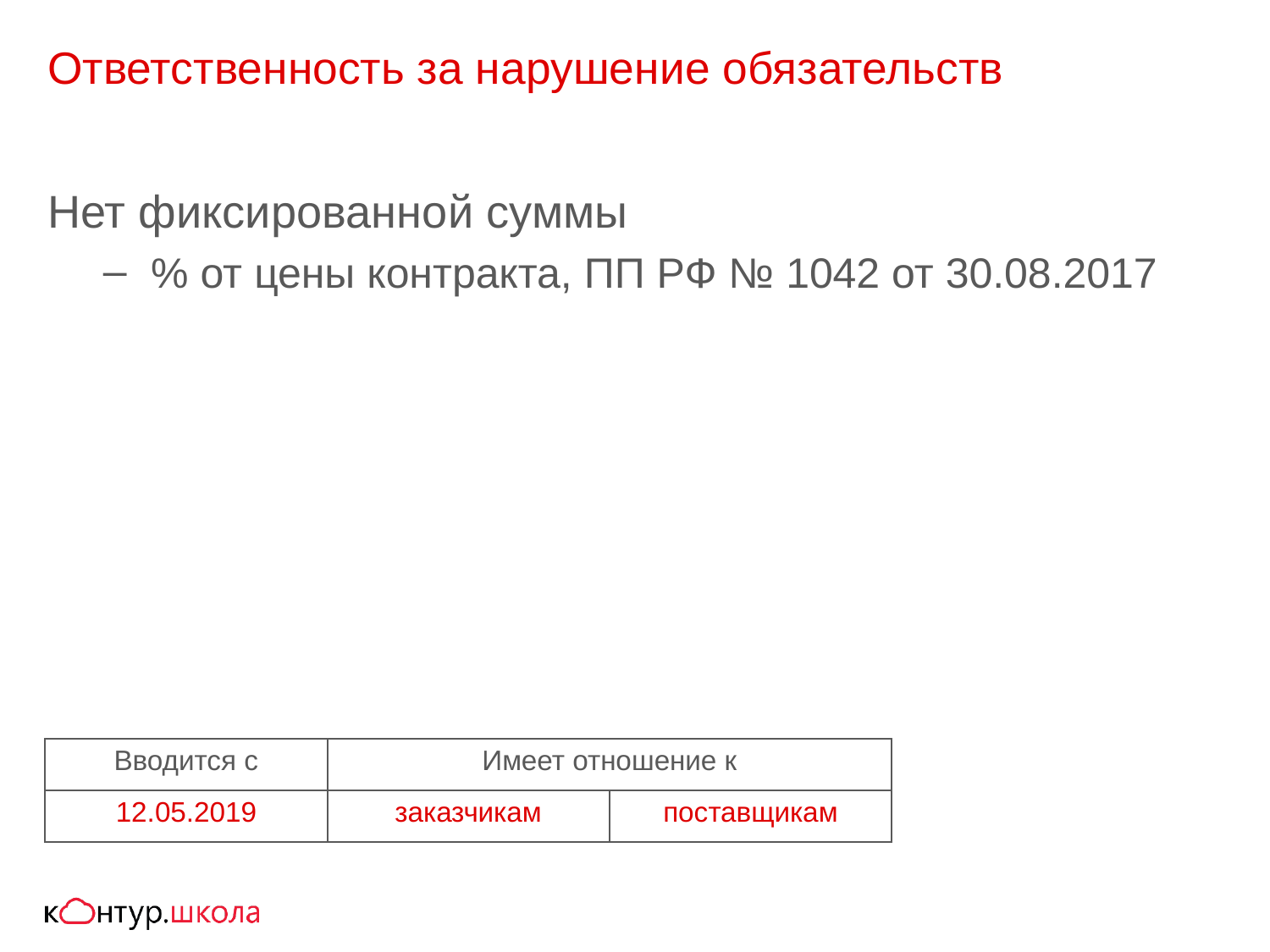

# Ответственность за нарушение обязательств
Нет фиксированной суммы
% от цены контракта, ПП РФ № 1042 от 30.08.2017

| Вводится с | Имеет отношение к |  |
| --- | --- | --- |
| 12.05.2019 | заказчикам | поставщикам |